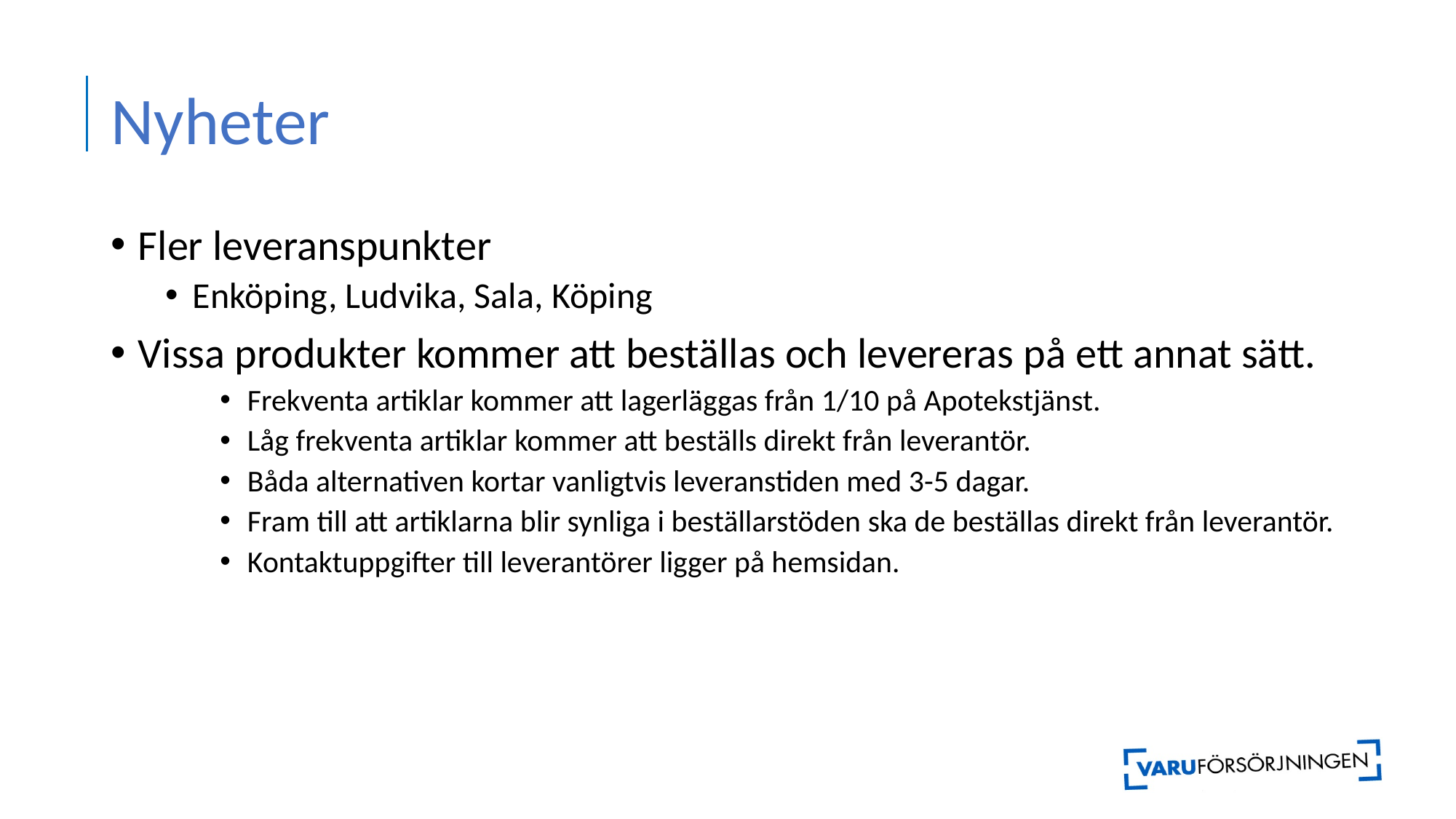

# Nyheter
Fler leveranspunkter
Enköping, Ludvika, Sala, Köping
Vissa produkter kommer att beställas och levereras på ett annat sätt.
Frekventa artiklar kommer att lagerläggas från 1/10 på Apotekstjänst.
Låg frekventa artiklar kommer att beställs direkt från leverantör.
Båda alternativen kortar vanligtvis leveranstiden med 3-5 dagar.
Fram till att artiklarna blir synliga i beställarstöden ska de beställas direkt från leverantör.
Kontaktuppgifter till leverantörer ligger på hemsidan.